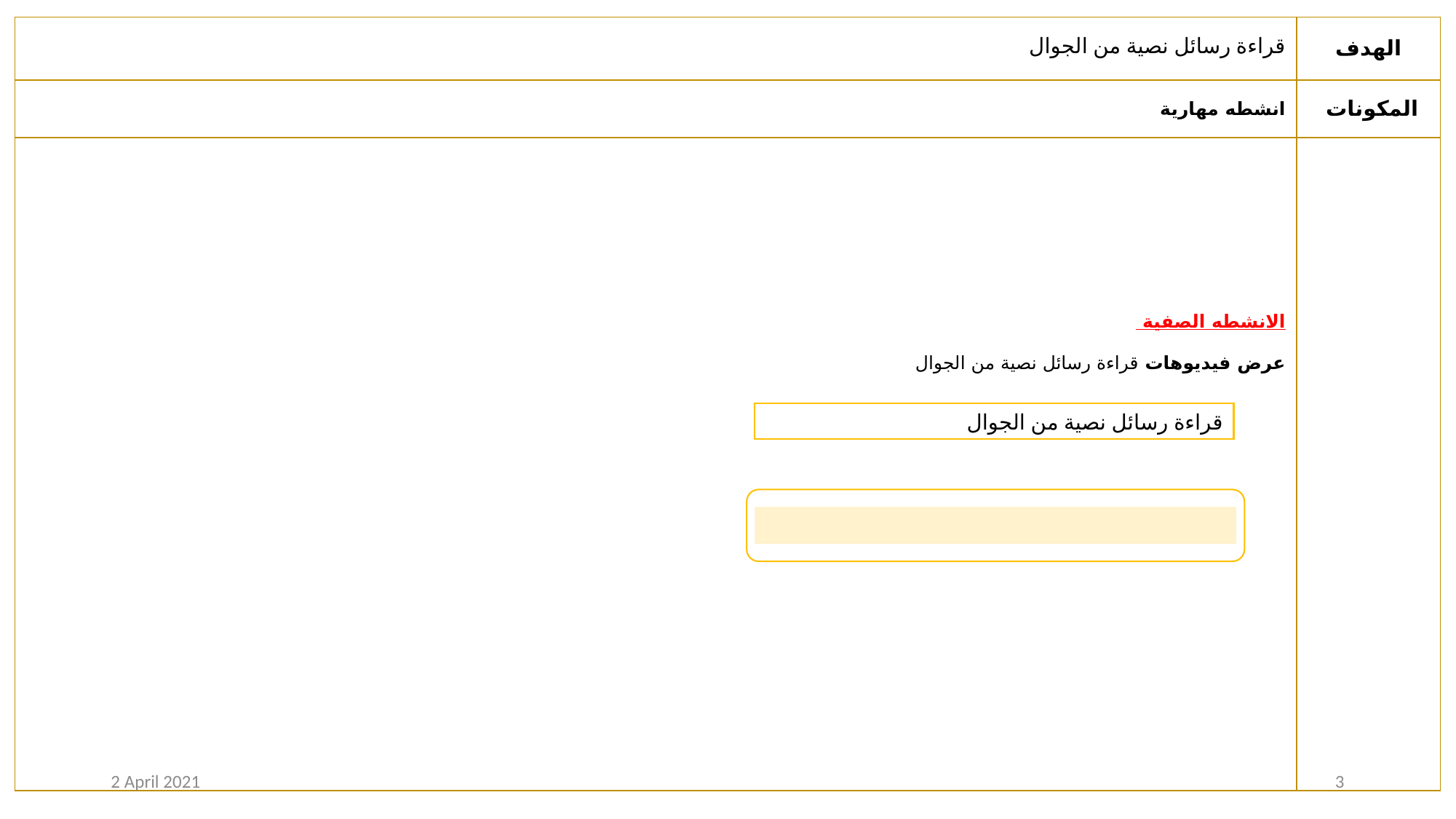

| قراءة رسائل نصية من الجوال | الهدف |
| --- | --- |
| انشطه مهارية | المكونات |
| الانشطه الصفية عرض فيديوهات قراءة رسائل نصية من الجوال |  |
قراءة رسائل نصية من الجوال

2 April 2021
3